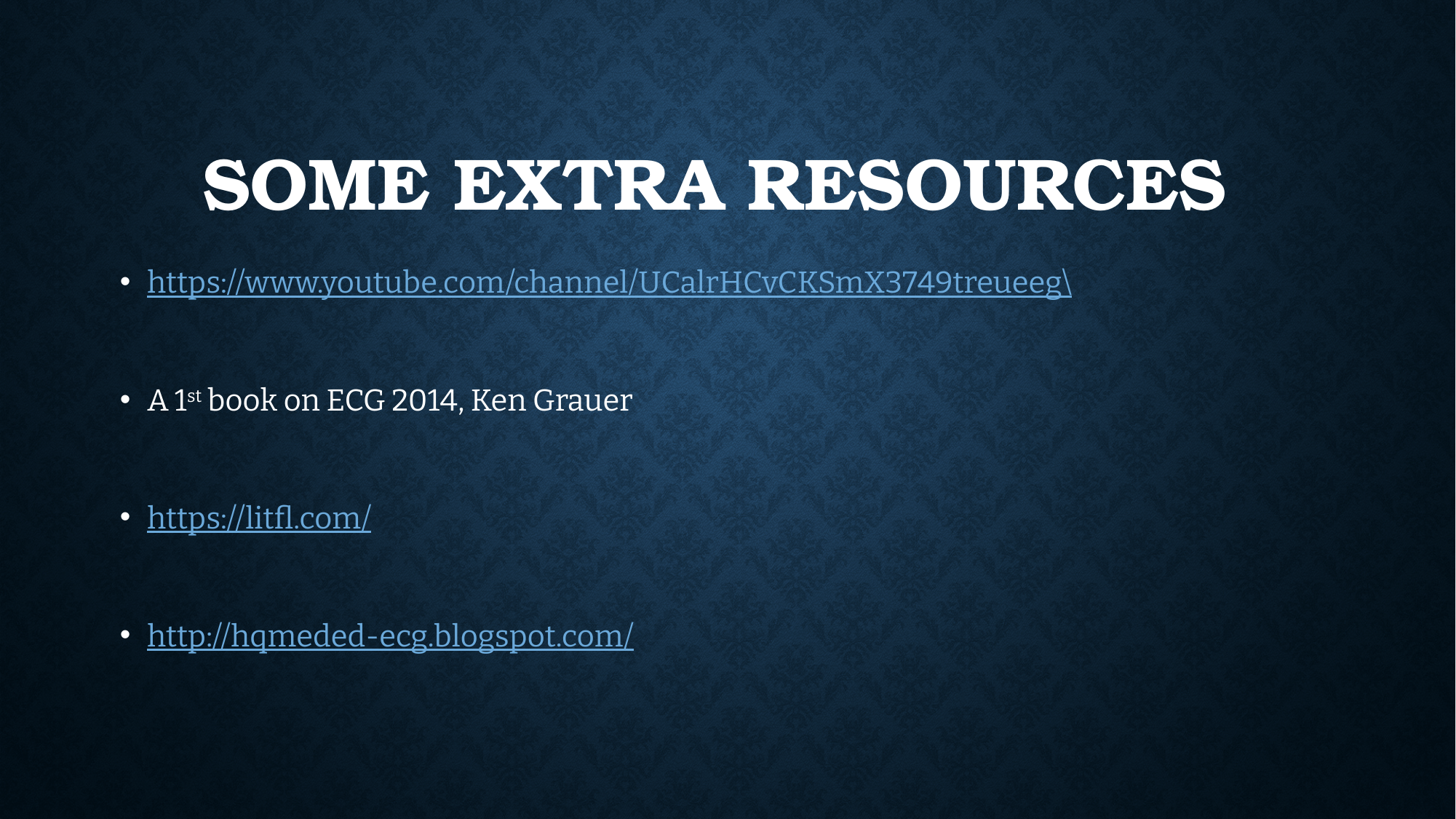

# Some extra resources
https://www.youtube.com/channel/UCalrHCvCKSmX3749treueeg\

A 1st book on ECG 2014, Ken Grauer

https://litfl.com/

http://hqmeded-ecg.blogspot.com/